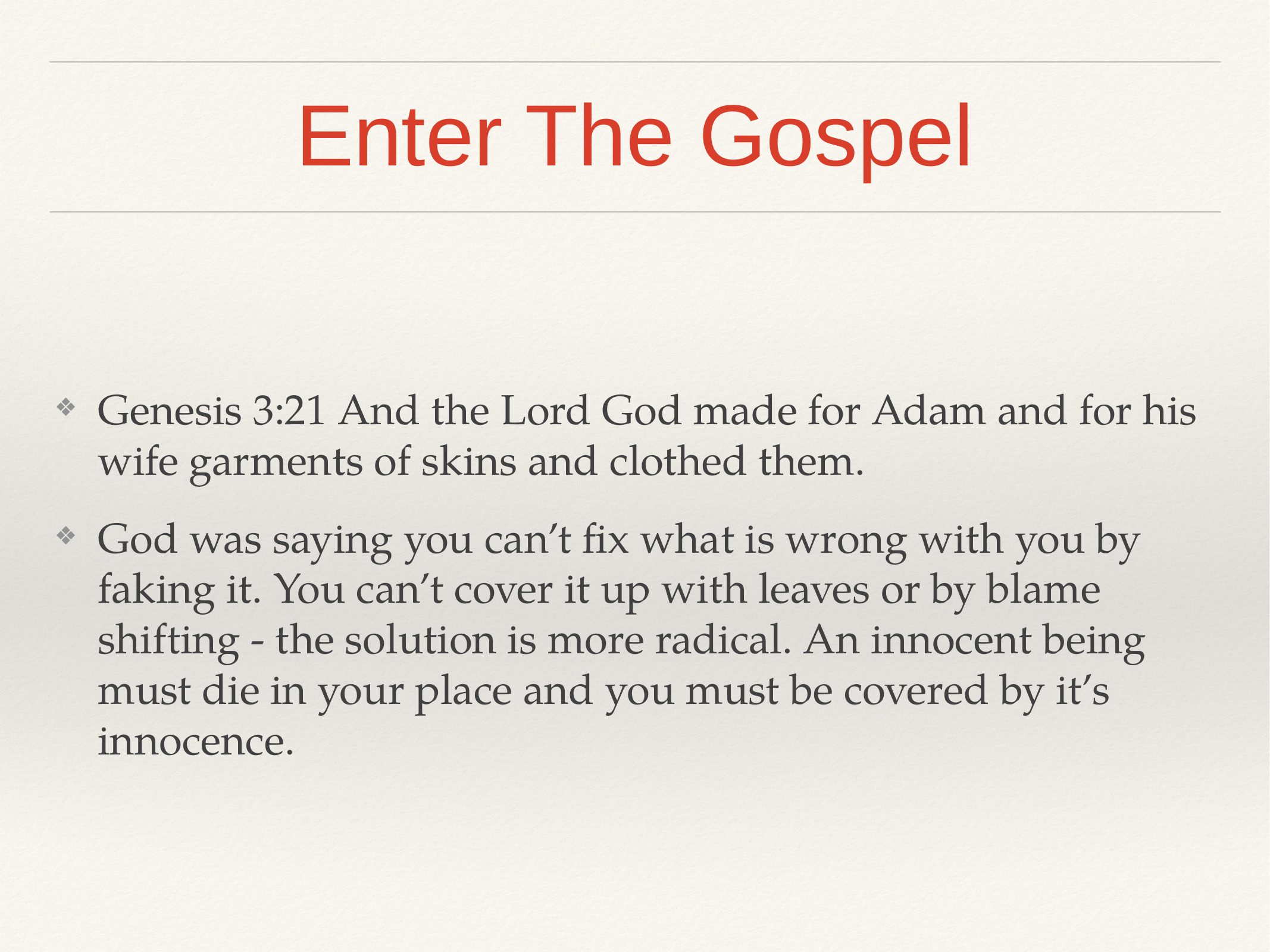

# Enter The Gospel
Genesis 3:21 And the Lord God made for Adam and for his wife garments of skins and clothed them.
God was saying you can’t fix what is wrong with you by faking it. You can’t cover it up with leaves or by blame shifting - the solution is more radical. An innocent being must die in your place and you must be covered by it’s innocence.